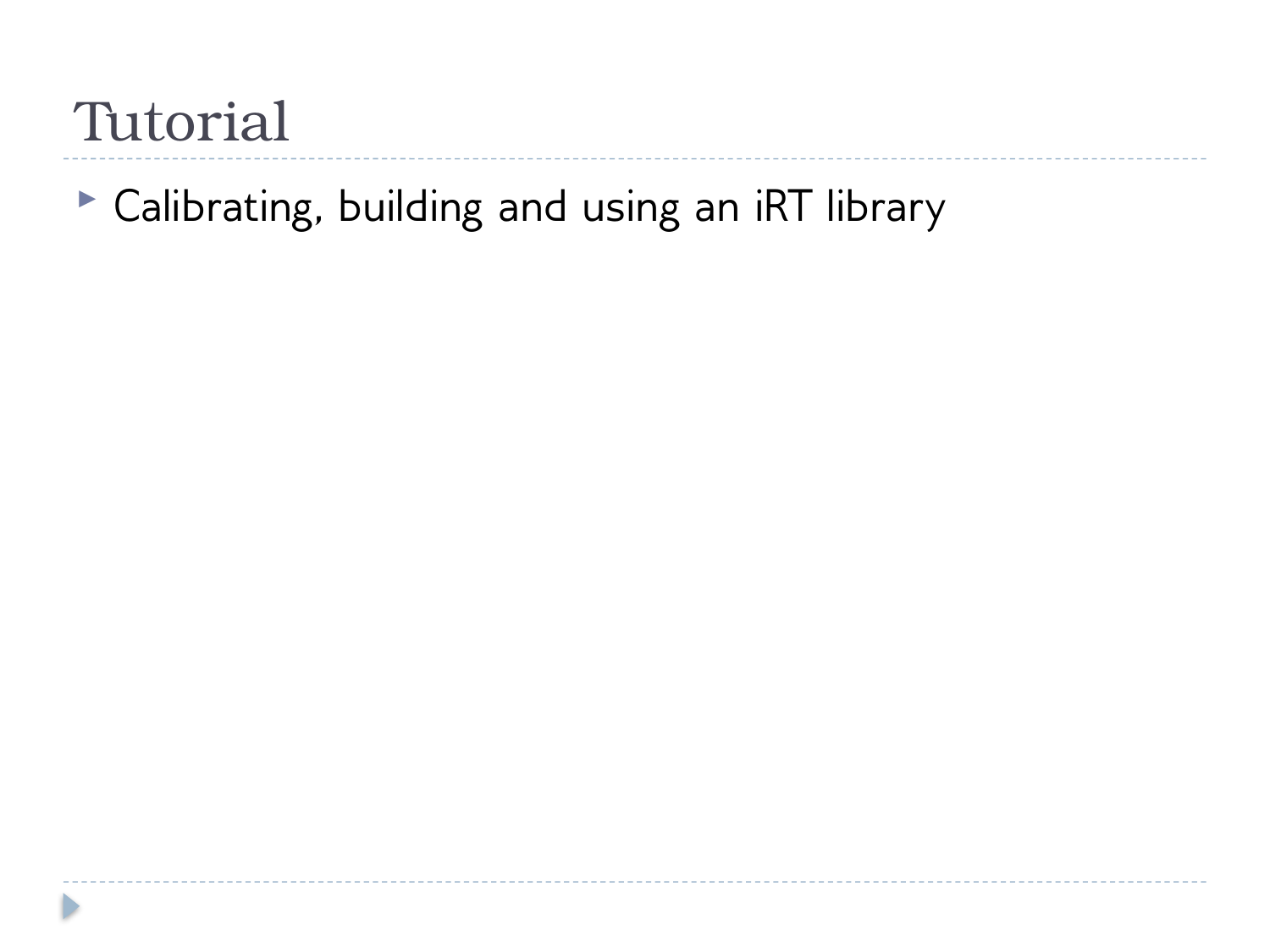

# Tutorial
Calibrating, building and using an iRT library